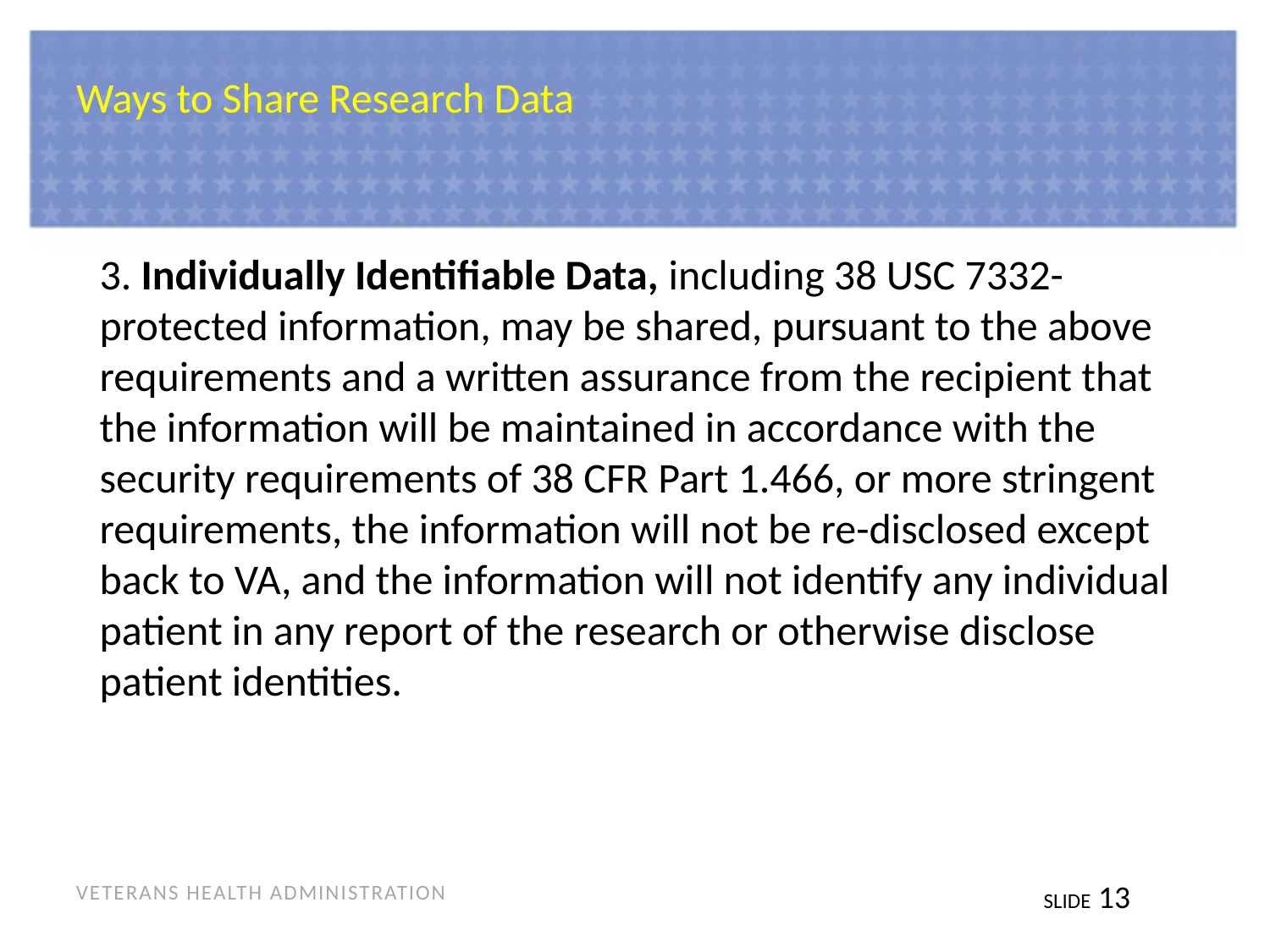

# Ways to Share Research Data
3. Individually Identifiable Data, including 38 USC 7332-protected information, may be shared, pursuant to the above requirements and a written assurance from the recipient that the information will be maintained in accordance with the security requirements of 38 CFR Part 1.466, or more stringent requirements, the information will not be re-disclosed except back to VA, and the information will not identify any individual patient in any report of the research or otherwise disclose patient identities.